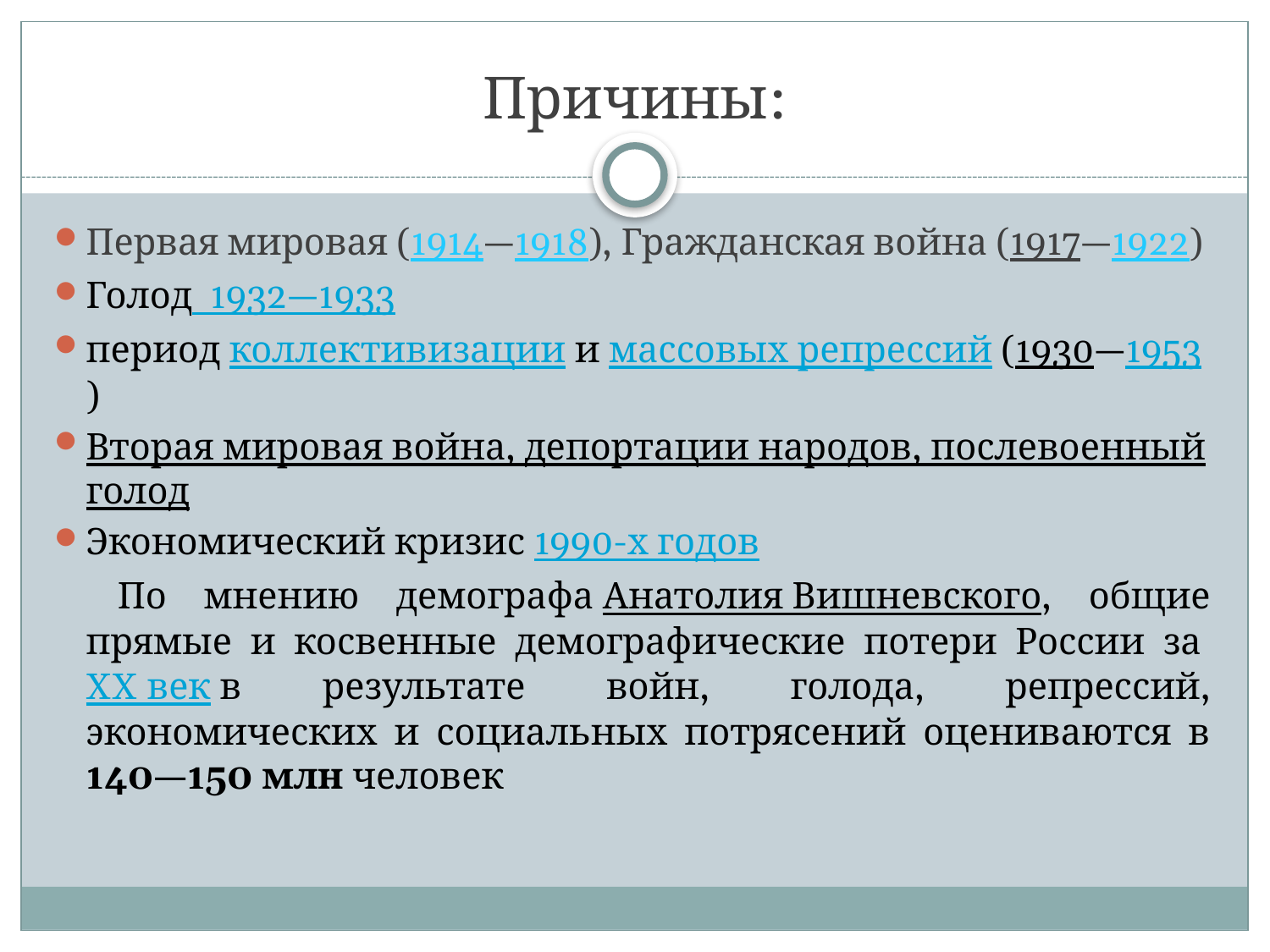

# Причины:
Первая мировая (1914—1918), Гражданская война (1917—1922)
Голод  1932—1933
период коллективизации и массовых репрессий (1930—1953)
Вторая мировая война, депортации народов, послевоенный голод
Экономический кризис 1990-х годов
По мнению демографа Анатолия Вишневского, общие прямые и косвенные демографические потери России за XX век в результате войн, голода, репрессий, экономических и социальных потрясений оцениваются в 140—150 млн человек